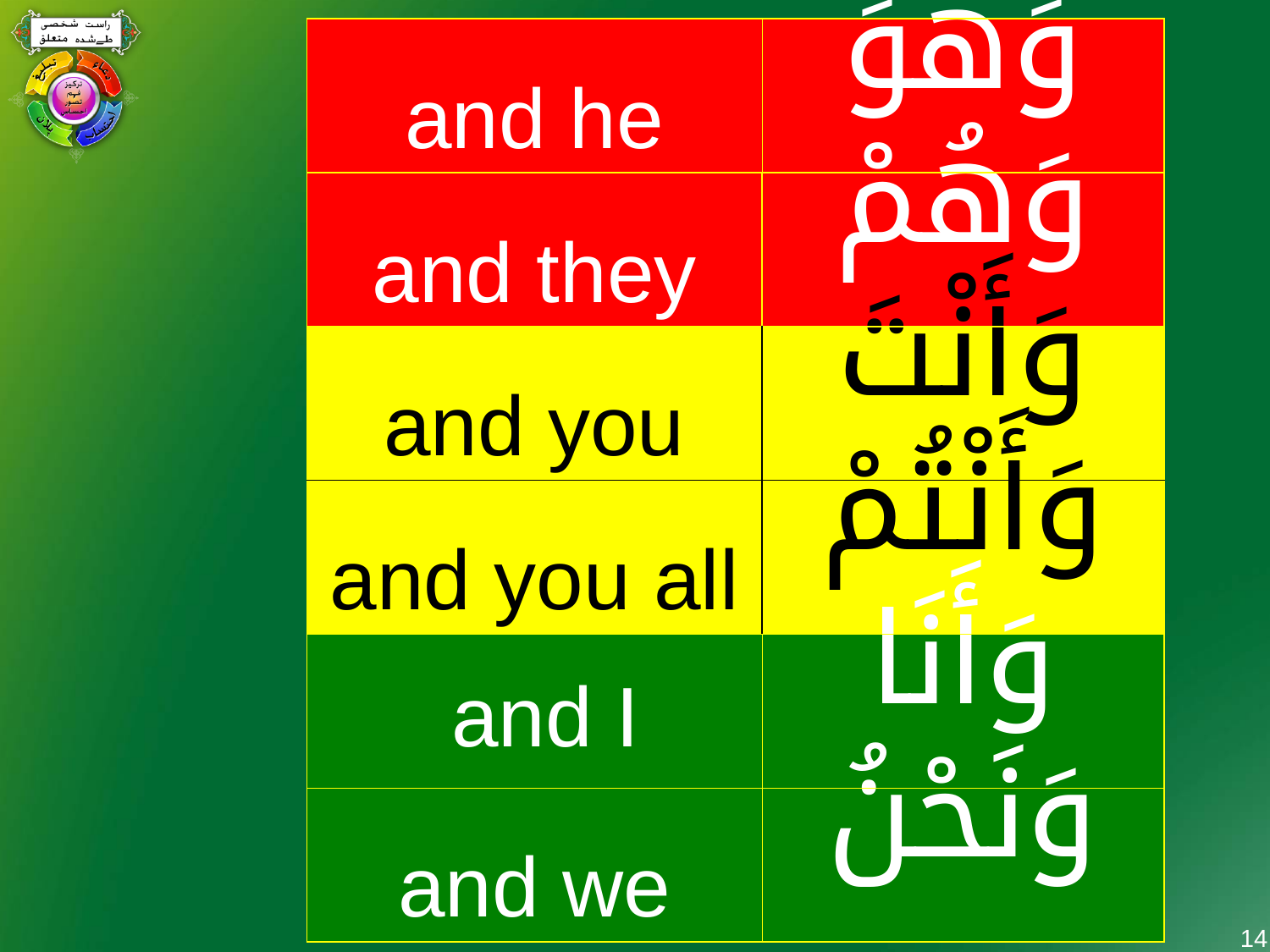

| and he | وَهُوَ |
| --- | --- |
| and they | وَهُمْ |
| and you | وَأَنْتَ |
| and you all | وَأَنْتُمْ |
| and I | وَأَنَا |
| and we | وَنَحْنُ |